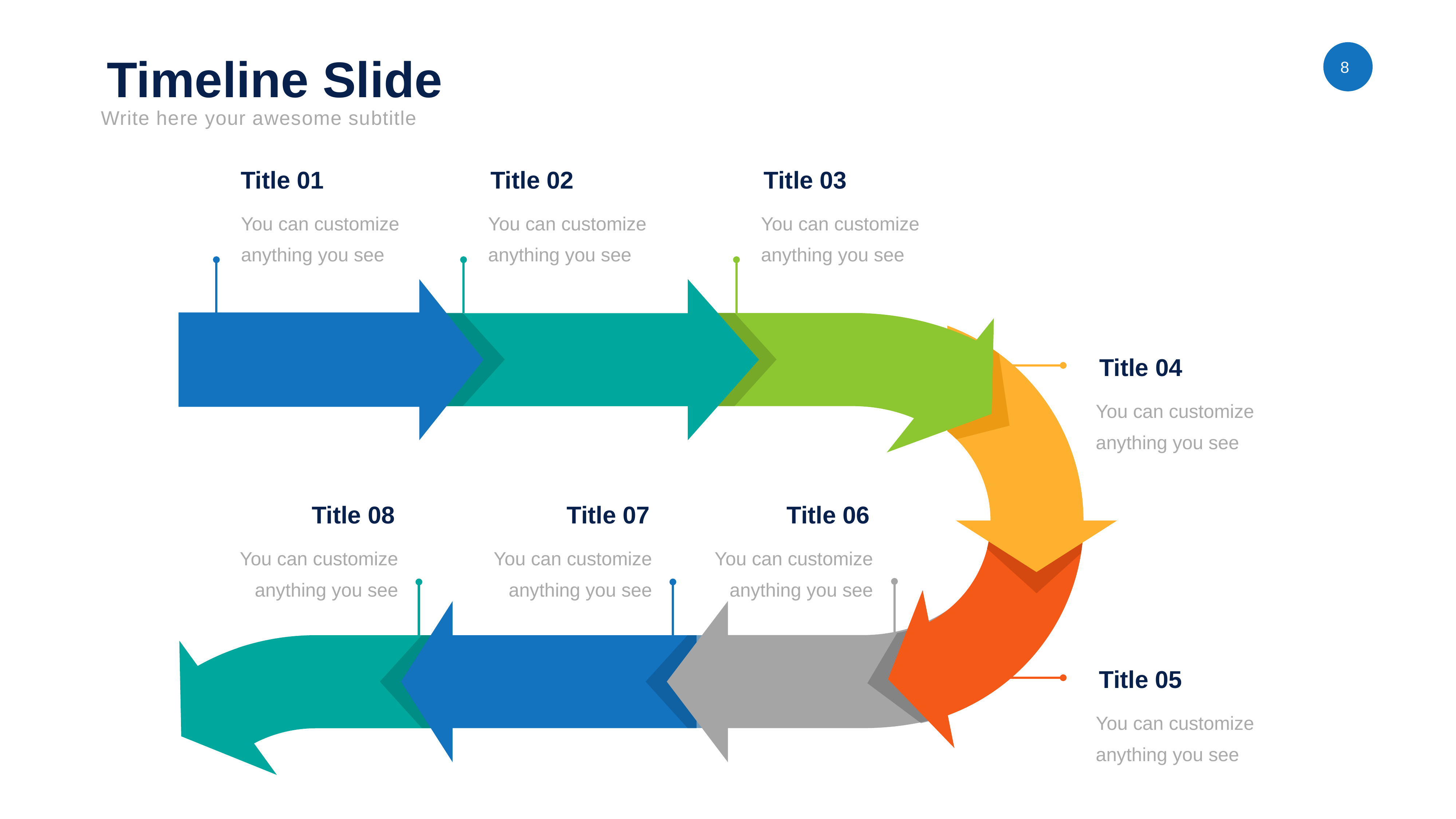

Timeline Slide
Write here your awesome subtitle
Title 01
Title 02
Title 03
You can customize anything you see
You can customize anything you see
You can customize anything you see

Title 04
You can customize anything you see
Title 08
Title 07
Title 06

You can customize anything you see
You can customize anything you see
You can customize anything you see

Title 05
You can customize anything you see